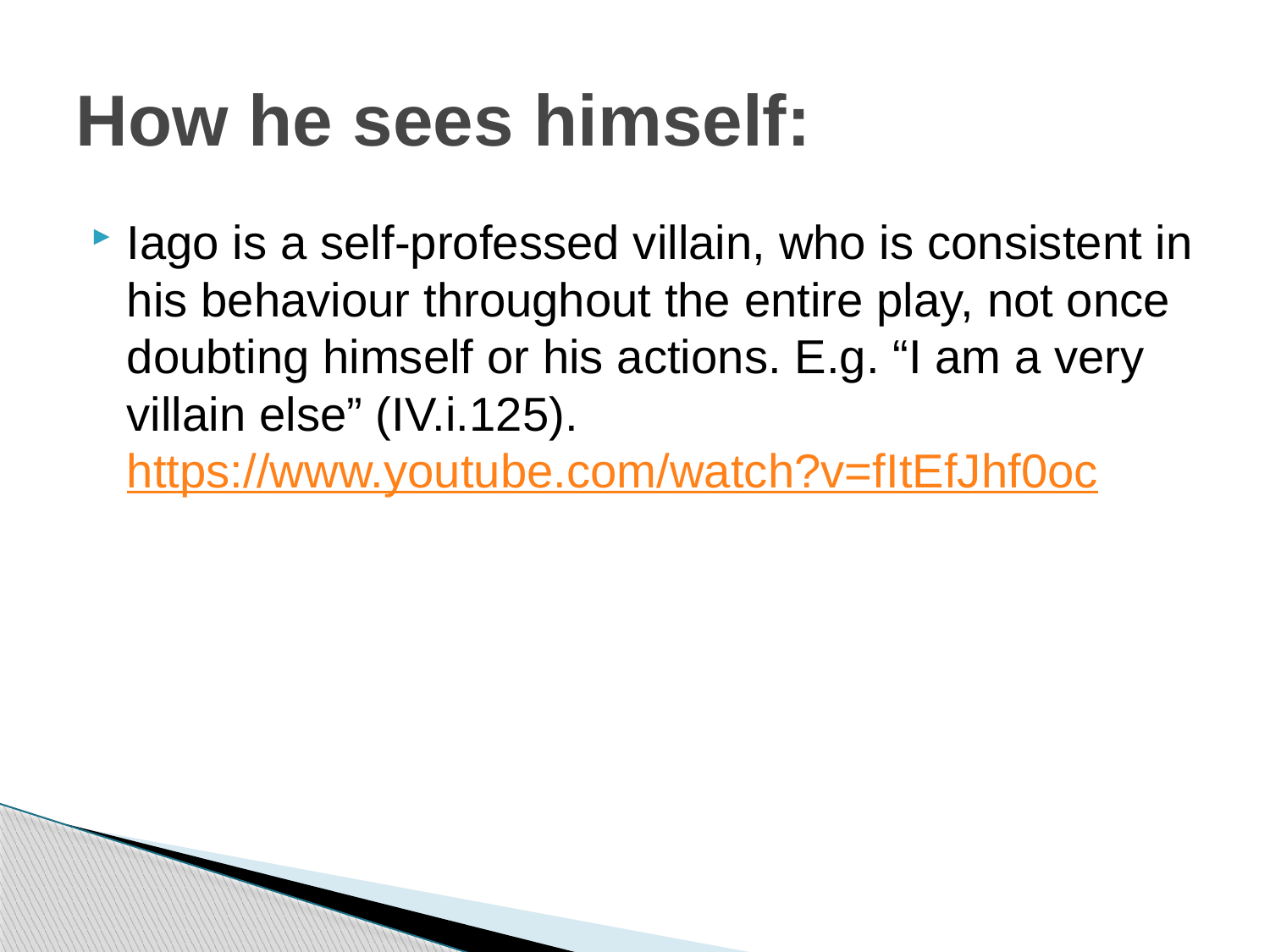

# How he sees himself:
Iago is a self-professed villain, who is consistent in his behaviour throughout the entire play, not once doubting himself or his actions. E.g. “I am a very villain else” (IV.i.125).https://www.youtube.com/watch?v=fItEfJhf0oc